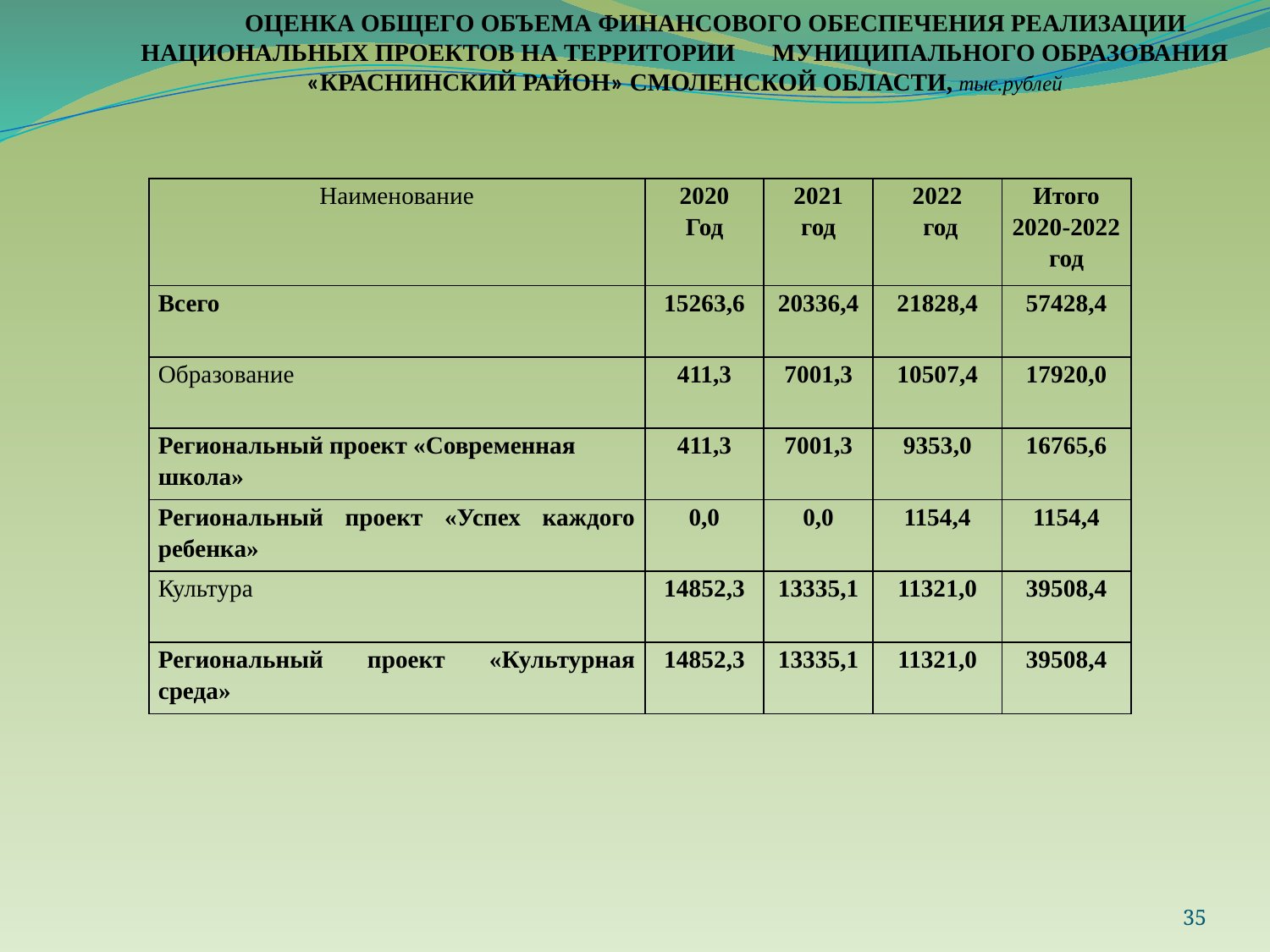

ОЦЕНКА ОБЩЕГО ОБЪЕМА ФИНАНСОВОГО ОБЕСПЕЧЕНИЯ РЕАЛИЗАЦИИ НАЦИОНАЛЬНЫХ ПРОЕКТОВ НА ТЕРРИТОРИИ      МУНИЦИПАЛЬНОГО ОБРАЗОВАНИЯ «КРАСНИНСКИЙ РАЙОН» СМОЛЕНСКОЙ ОБЛАСТИ, тыс.рублей

| Наименование | 2020 Год | 2021 год | 2022 год | Итого 2020-2022 год |
| --- | --- | --- | --- | --- |
| Всего | 15263,6 | 20336,4 | 21828,4 | 57428,4 |
| Образование | 411,3 | 7001,3 | 10507,4 | 17920,0 |
| Региональный проект «Современная школа» | 411,3 | 7001,3 | 9353,0 | 16765,6 |
| Региональный проект «Успех каждого ребенка» | 0,0 | 0,0 | 1154,4 | 1154,4 |
| Культура | 14852,3 | 13335,1 | 11321,0 | 39508,4 |
| Региональный проект «Культурная среда» | 14852,3 | 13335,1 | 11321,0 | 39508,4 |
35